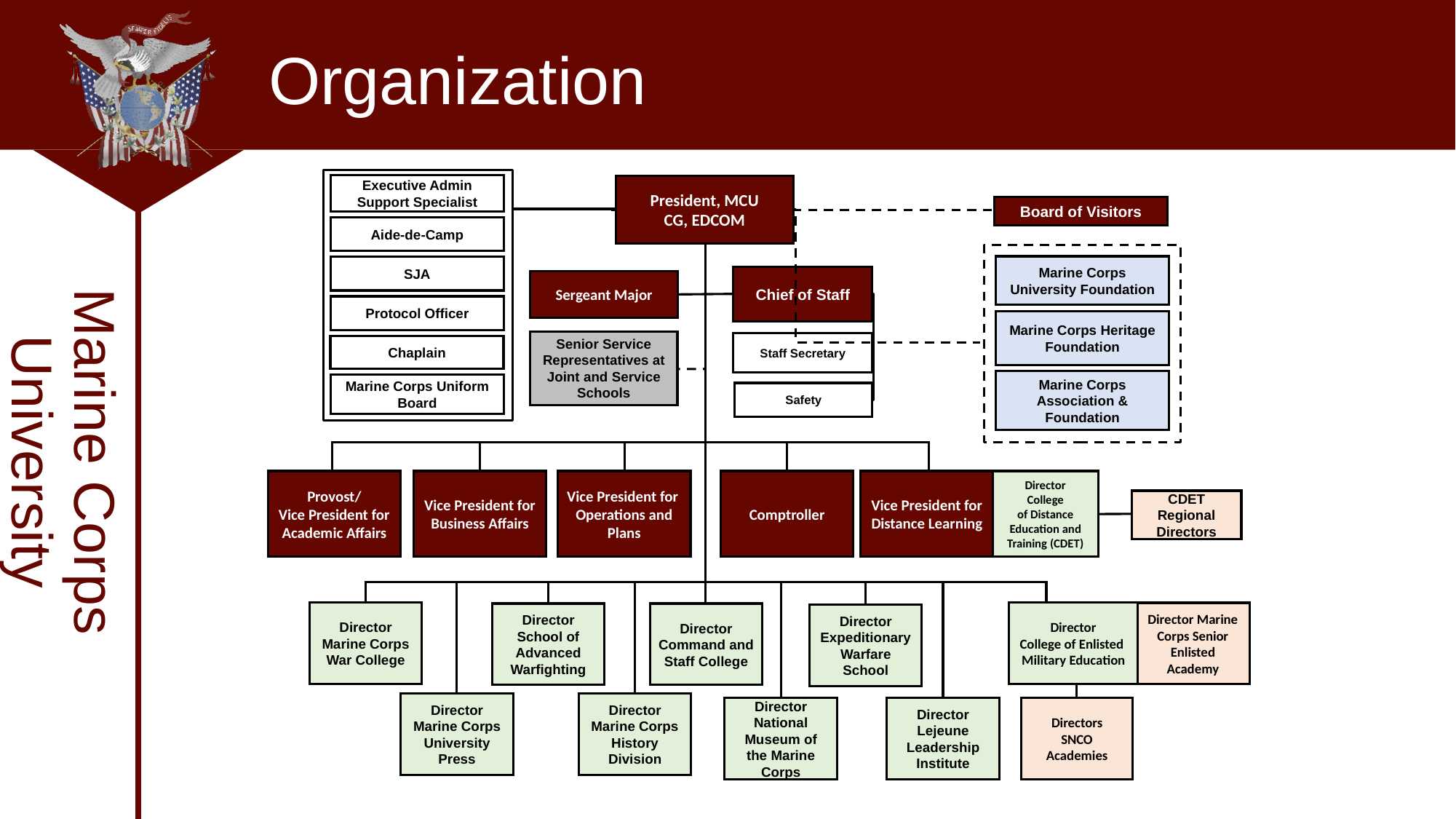

Organization

Executive Admin
Support Specialist
President, MCU
CG, EDCOM
Board of Visitors
Aide-de-Camp

Marine Corps University Foundation
SJA
Chief of Staff
Sergeant Major
Protocol Officer
Marine Corps Heritage Foundation
Senior Service Representatives at
Joint and Service Schools
Staff Secretary
Chaplain
Marine Corps Association & Foundation
Marine Corps Uniform Board
Safety
Comptroller
Provost/
Vice President for
Academic Affairs
Vice President for
Business Affairs
Vice President for
Operations and Plans
Vice President for
Distance Learning
Director
College
of Distance
Education and Training (CDET)
CDET Regional Directors
Director
Marine Corps
War College
Director
College of Enlisted
Military Education
Director Marine Corps Senior Enlisted Academy
Director
School of Advanced Warfighting
Director
Command and Staff College
Director
Expeditionary Warfare School
Director
Marine Corps University Press
Director
Marine Corps History Division
Director
National Museum of the Marine Corps
Director
Lejeune Leadership Institute
Directors
SNCO Academies
Marine Corps University